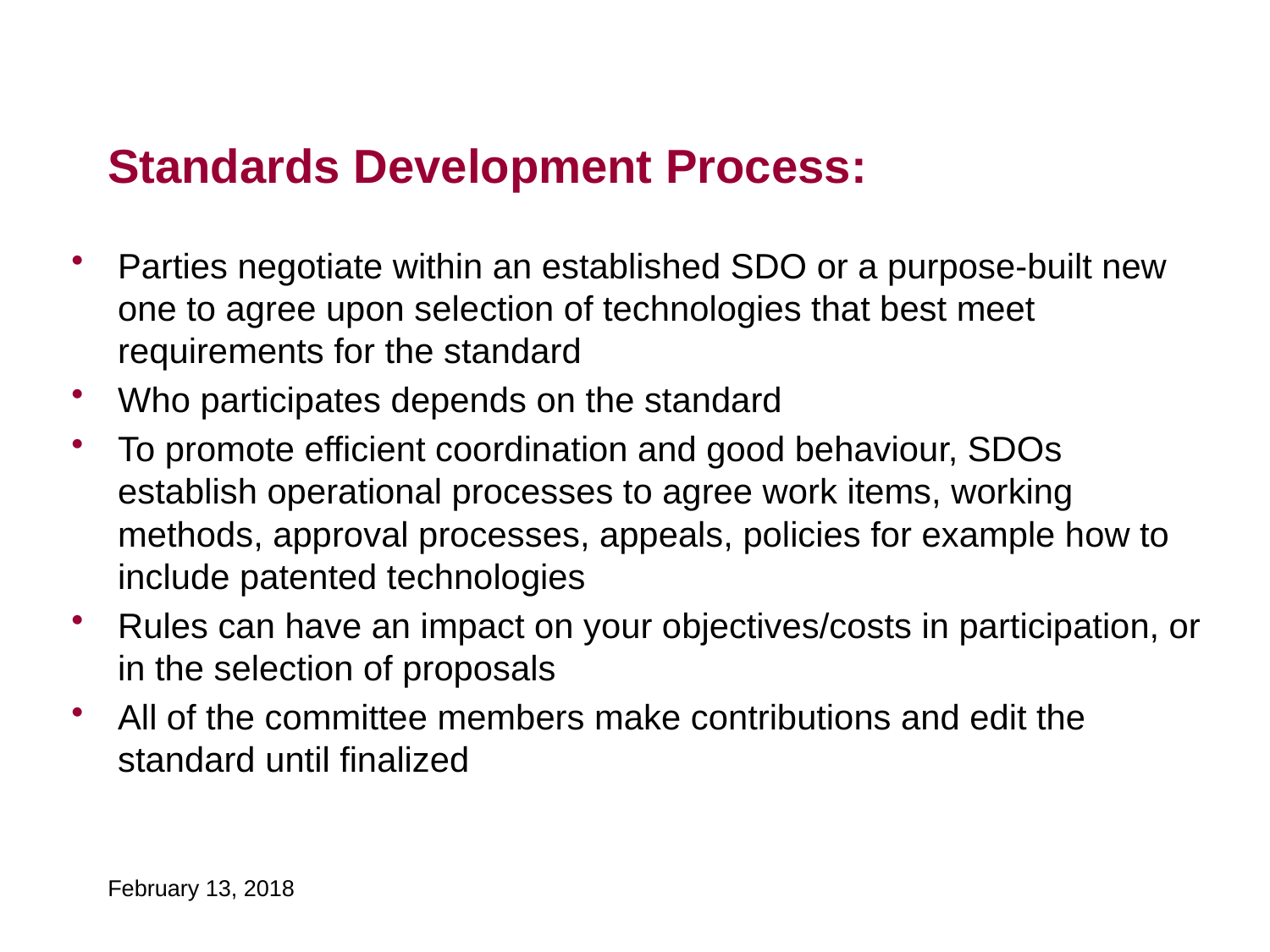

# Standards Development Process:
Parties negotiate within an established SDO or a purpose-built new one to agree upon selection of technologies that best meet requirements for the standard
Who participates depends on the standard
To promote efficient coordination and good behaviour, SDOs establish operational processes to agree work items, working methods, approval processes, appeals, policies for example how to include patented technologies
Rules can have an impact on your objectives/costs in participation, or in the selection of proposals
All of the committee members make contributions and edit the standard until finalized

February 13, 2018